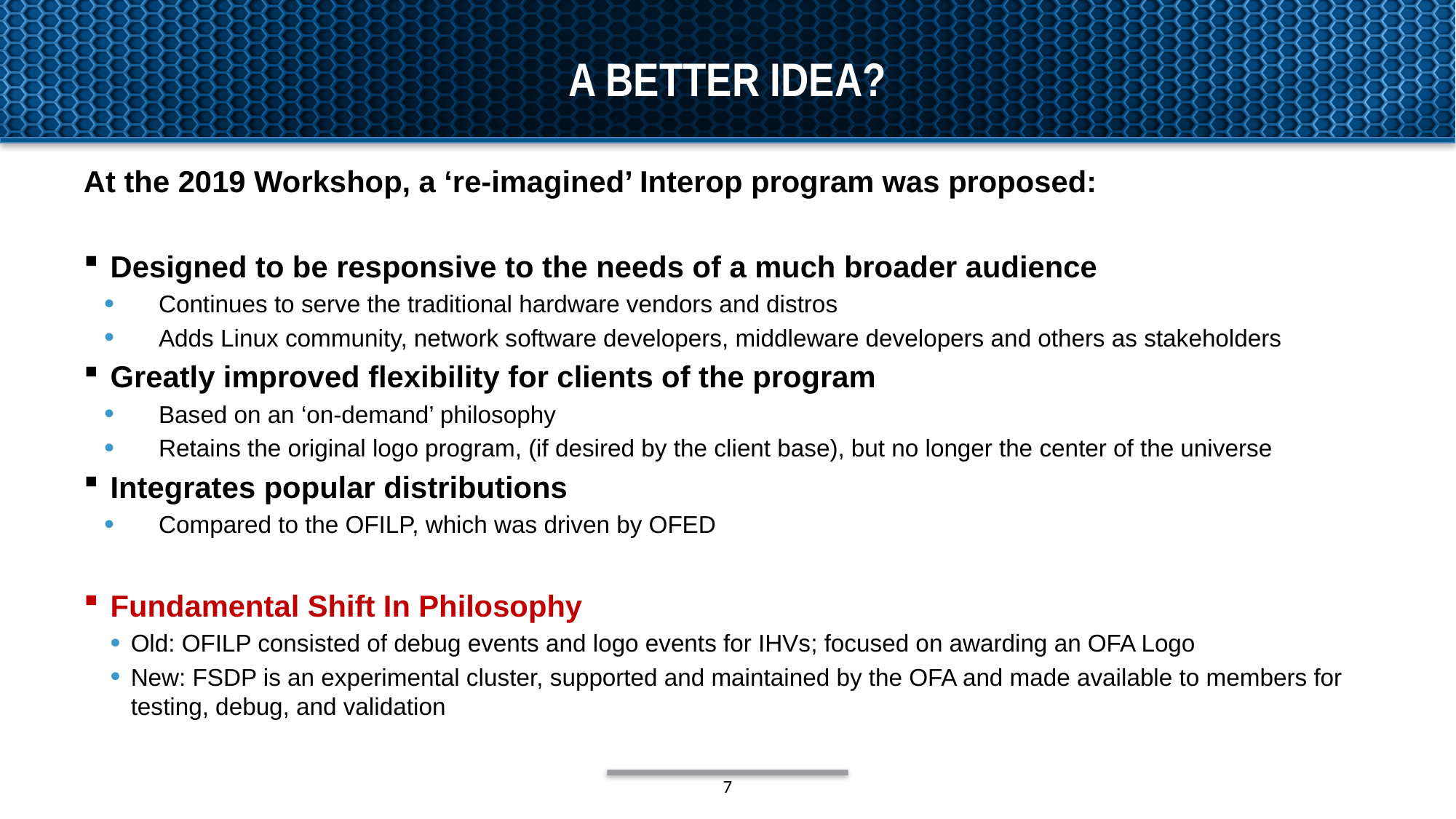

# A better idea?
At the 2019 Workshop, a ‘re-imagined’ Interop program was proposed:

Designed to be responsive to the needs of a much broader audience
Continues to serve the traditional hardware vendors and distros
Adds Linux community, network software developers, middleware developers and others as stakeholders
Greatly improved flexibility for clients of the program
Based on an ‘on-demand’ philosophy
Retains the original logo program, (if desired by the client base), but no longer the center of the universe
Integrates popular distributions
Compared to the OFILP, which was driven by OFED

Fundamental Shift In Philosophy
Old: OFILP consisted of debug events and logo events for IHVs; focused on awarding an OFA Logo
New: FSDP is an experimental cluster, supported and maintained by the OFA and made available to members for testing, debug, and validation
7